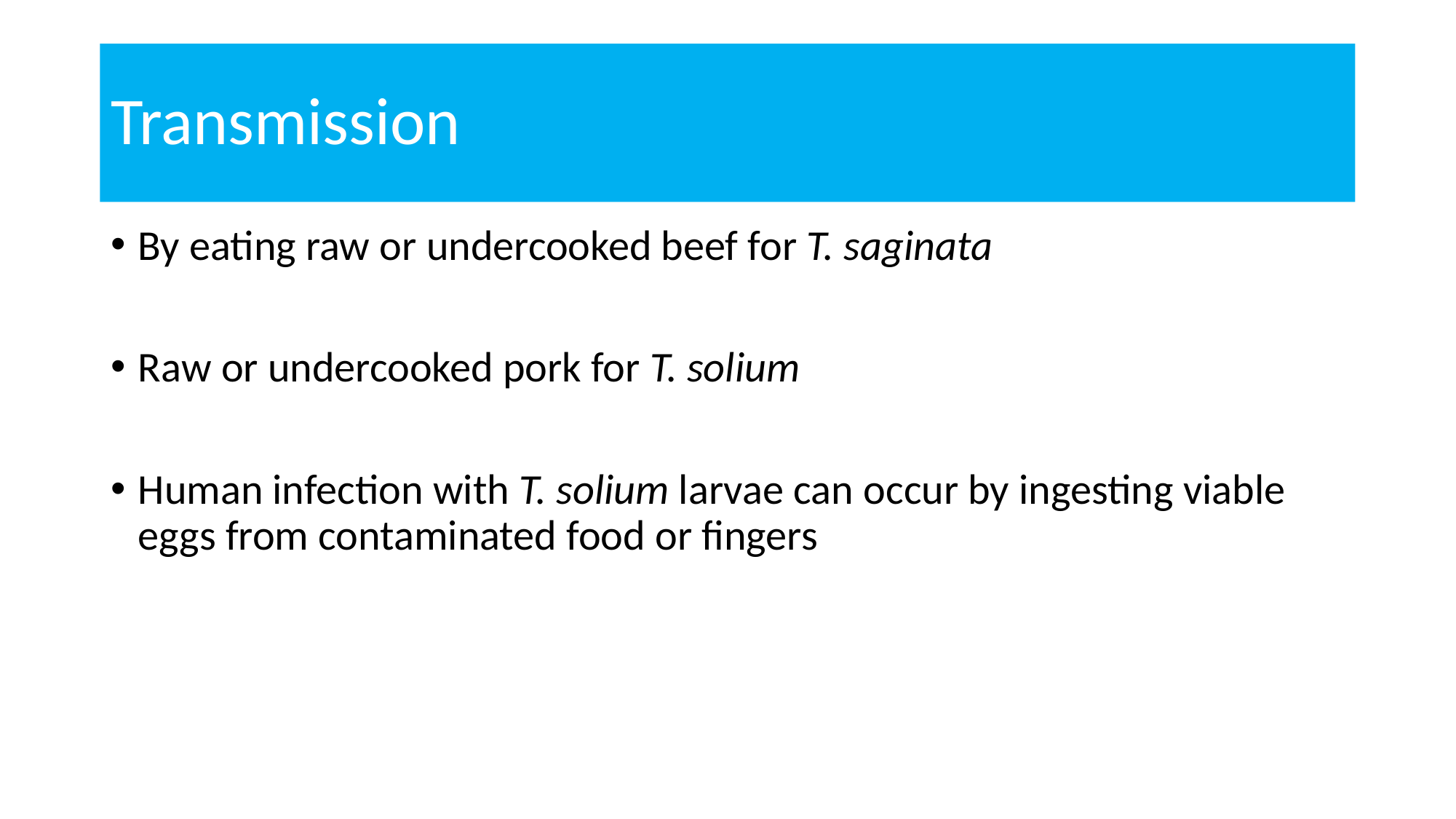

# Transmission
By eating raw or undercooked beef for T. saginata

Raw or undercooked pork for T. solium

Human infection with T. solium larvae can occur by ingesting viable eggs from contaminated food or fingers